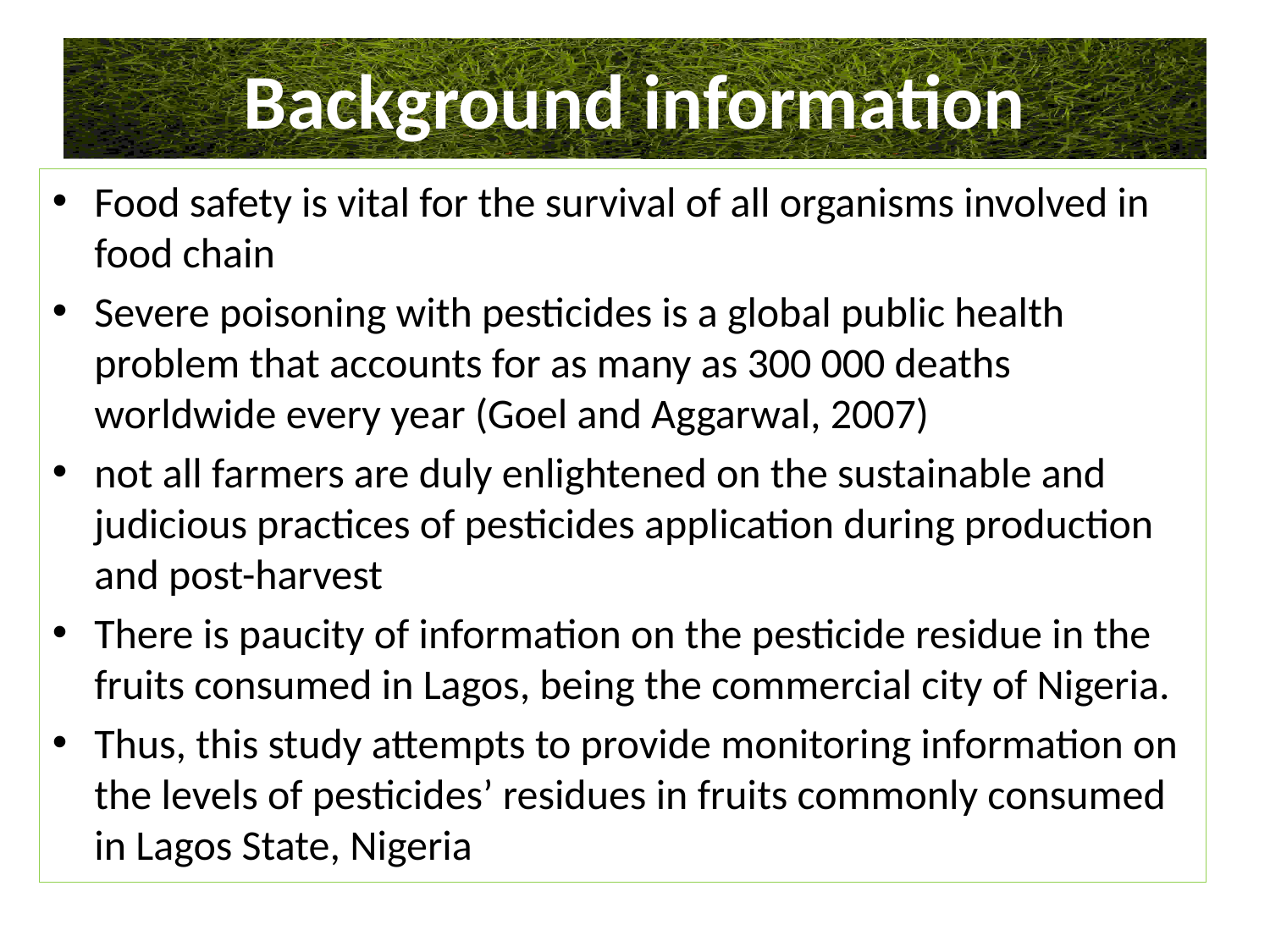

# Background information
Food safety is vital for the survival of all organisms involved in food chain
Severe poisoning with pesticides is a global public health problem that accounts for as many as 300 000 deaths worldwide every year (Goel and Aggarwal, 2007)
not all farmers are duly enlightened on the sustainable and judicious practices of pesticides application during production and post-harvest
There is paucity of information on the pesticide residue in the fruits consumed in Lagos, being the commercial city of Nigeria.
Thus, this study attempts to provide monitoring information on the levels of pesticides’ residues in fruits commonly consumed in Lagos State, Nigeria